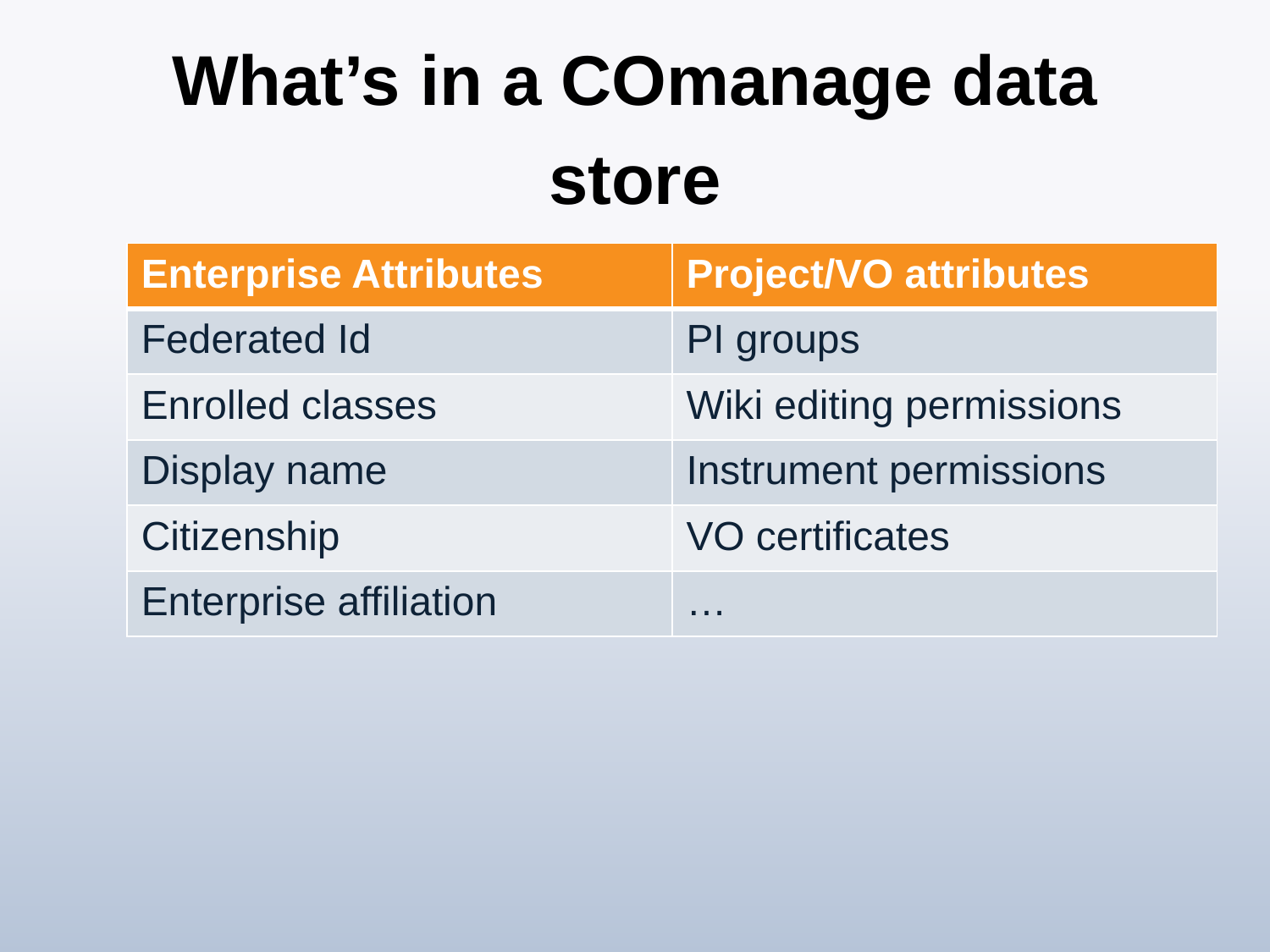

# What’s in a COmanage data store
| Enterprise Attributes | Project/VO attributes |
| --- | --- |
| Federated Id | PI groups |
| Enrolled classes | Wiki editing permissions |
| Display name | Instrument permissions |
| Citizenship | VO certificates |
| Enterprise affiliation | … |